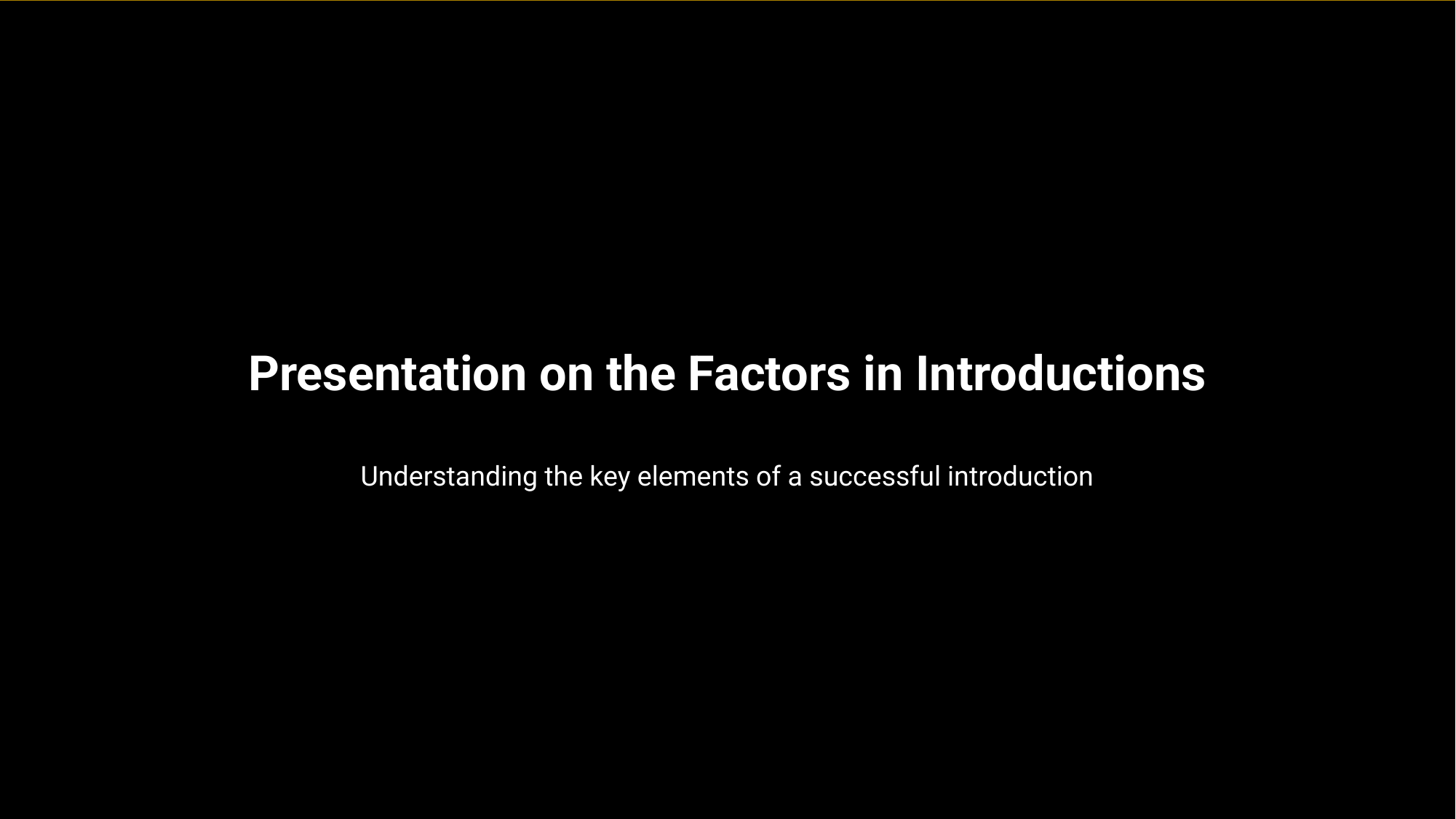

Presentation on the Factors in Introductions
Understanding the key elements of a successful introduction